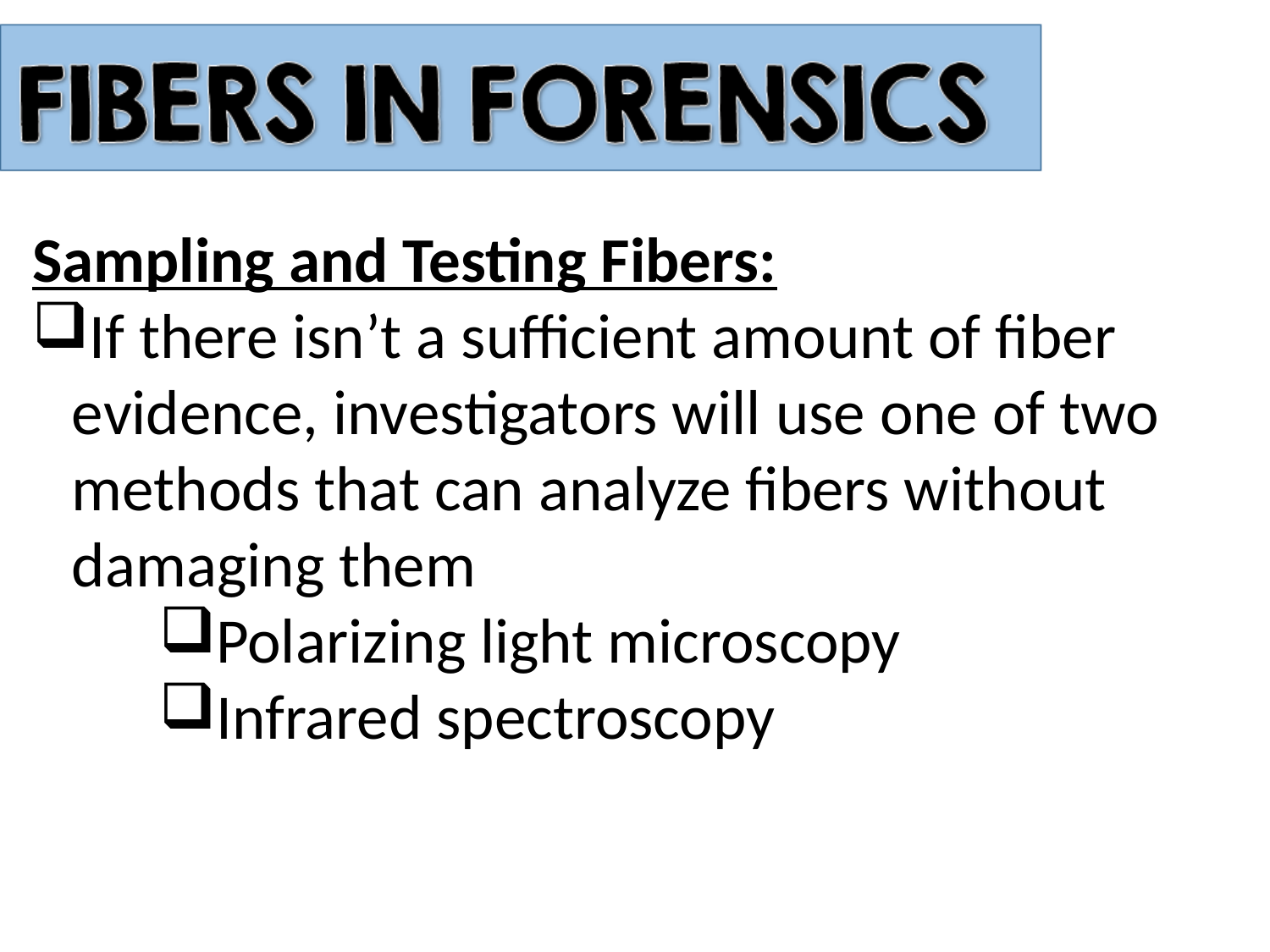

Sampling and Testing Fibers:
If there isn’t a sufficient amount of fiber evidence, investigators will use one of two methods that can analyze fibers without damaging them
Polarizing light microscopy
Infrared spectroscopy